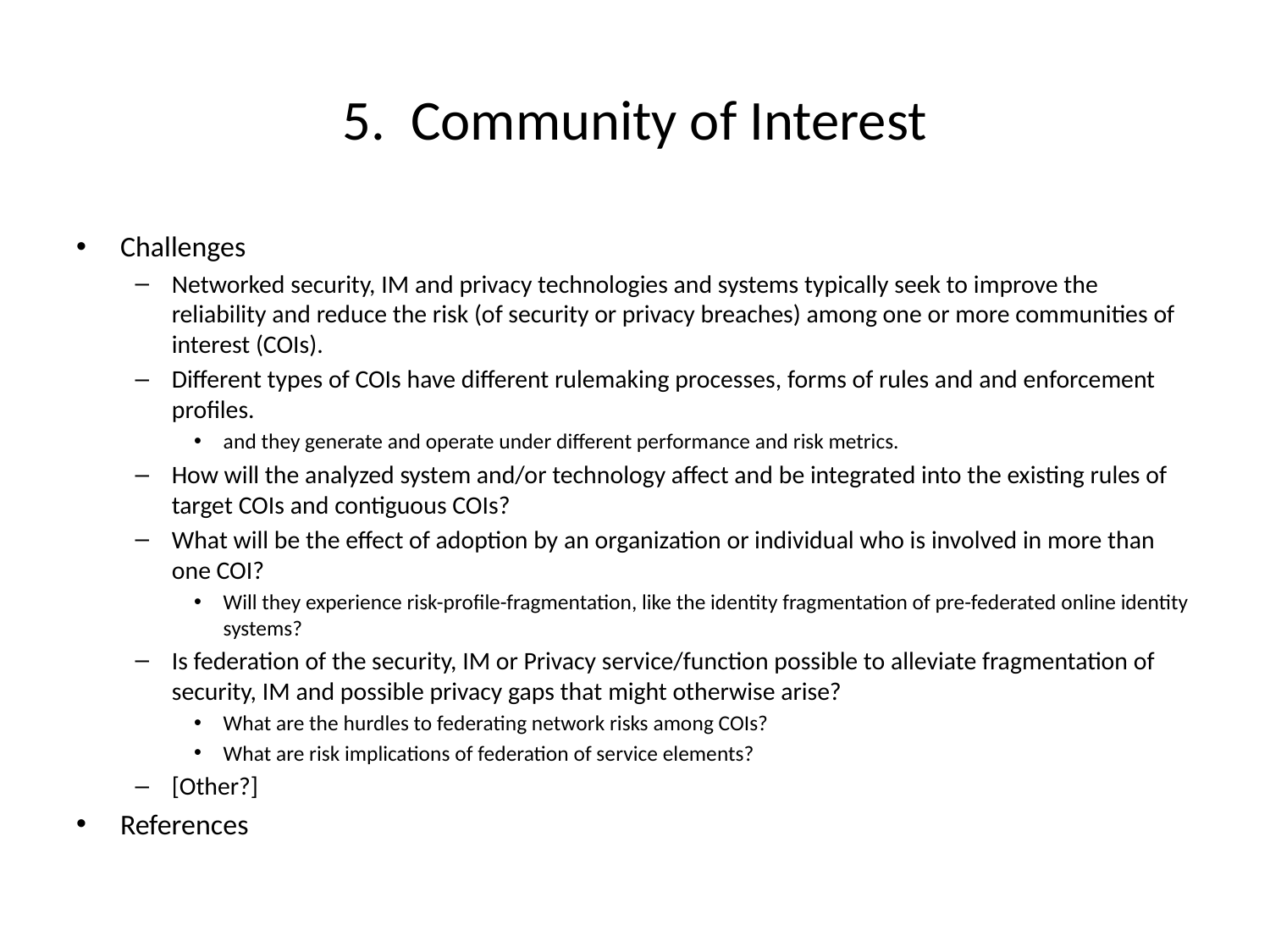

# 5.  Community of Interest
Challenges
Networked security, IM and privacy technologies and systems typically seek to improve the reliability and reduce the risk (of security or privacy breaches) among one or more communities of interest (COIs).
Different types of COIs have different rulemaking processes, forms of rules and and enforcement profiles.
and they generate and operate under different performance and risk metrics.
How will the analyzed system and/or technology affect and be integrated into the existing rules of target COIs and contiguous COIs?
What will be the effect of adoption by an organization or individual who is involved in more than one COI?
Will they experience risk-profile-fragmentation, like the identity fragmentation of pre-federated online identity systems?
Is federation of the security, IM or Privacy service/function possible to alleviate fragmentation of security, IM and possible privacy gaps that might otherwise arise?
What are the hurdles to federating network risks among COIs?
What are risk implications of federation of service elements?
[Other?]
References